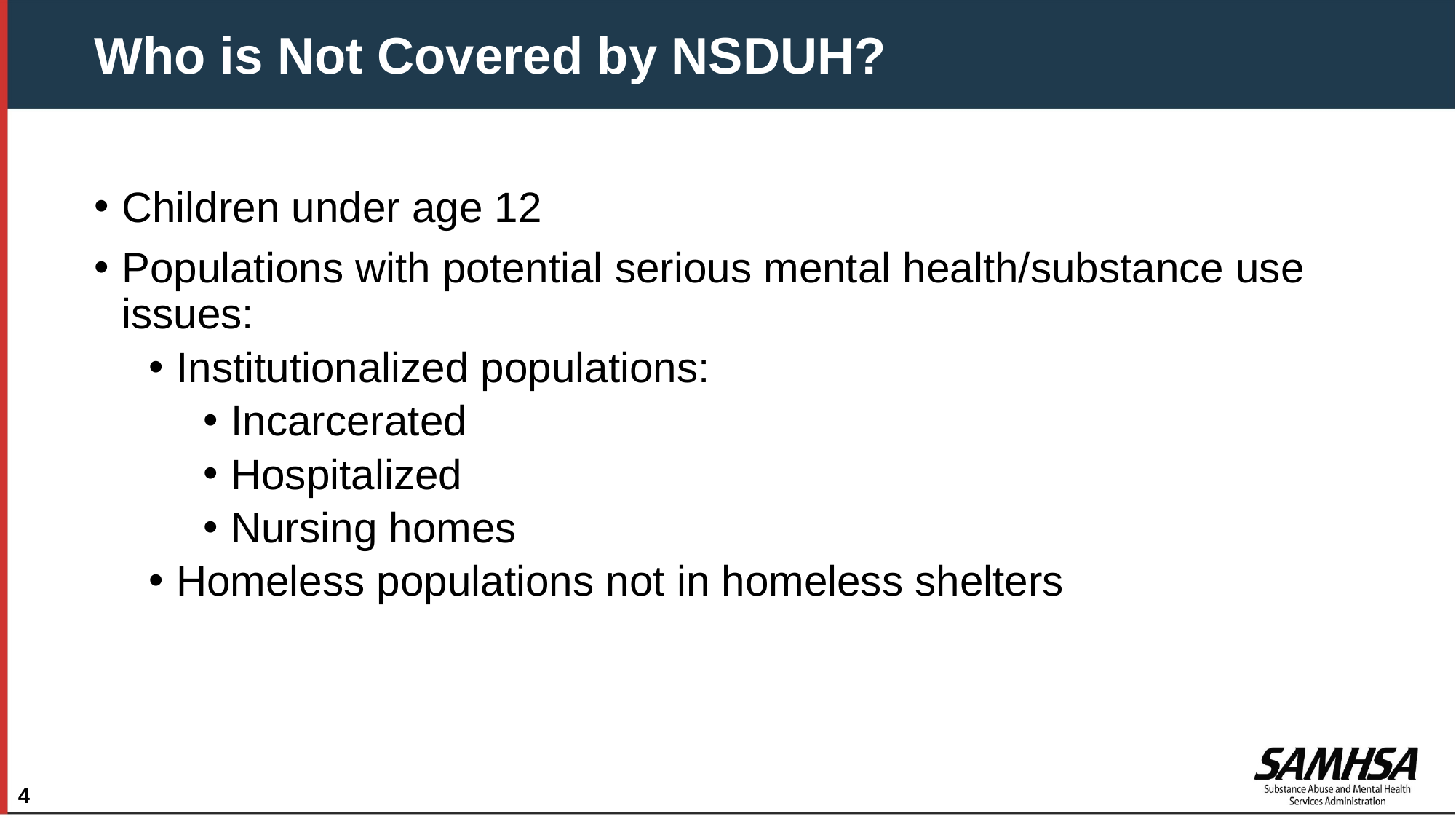

# Who is Not Covered by NSDUH?
Children under age 12
Populations with potential serious mental health/substance use issues:
Institutionalized populations:
Incarcerated
Hospitalized
Nursing homes
Homeless populations not in homeless shelters